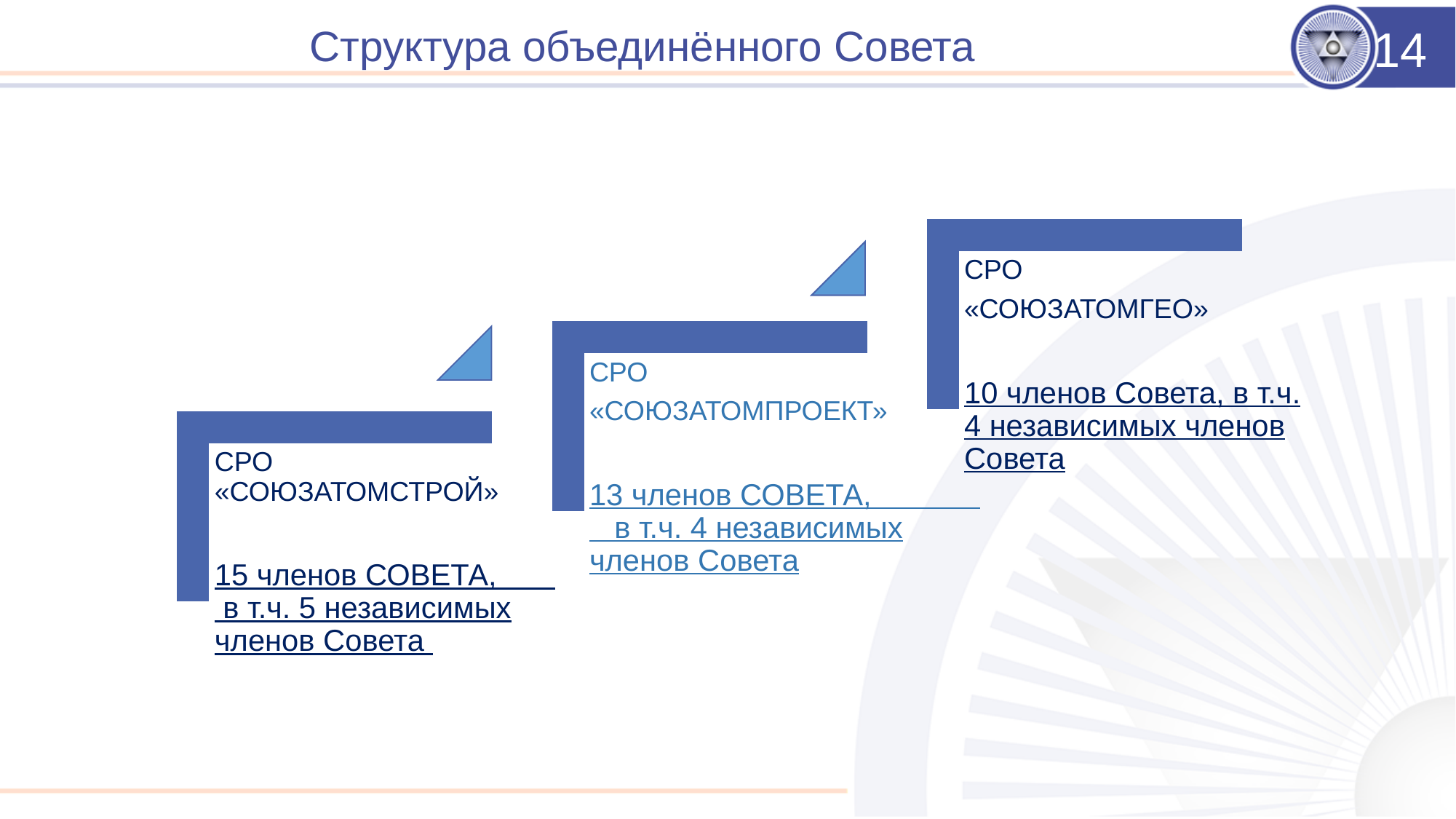

# Структура объединённого Совета
14
СРО «СОЮЗАТОМСТРОЙ»

15 членов СОВЕТА,         в т.ч. 5 независимых членов Совета
СРО
«СОЮЗАТОМПРОЕКТ»

13 членов СОВЕТА,                 в т.ч. 4 независимых членов Совета
СРО
«СОЮЗАТОМГЕО»

10 членов Совета, в т.ч. 4 независимых членов Совета